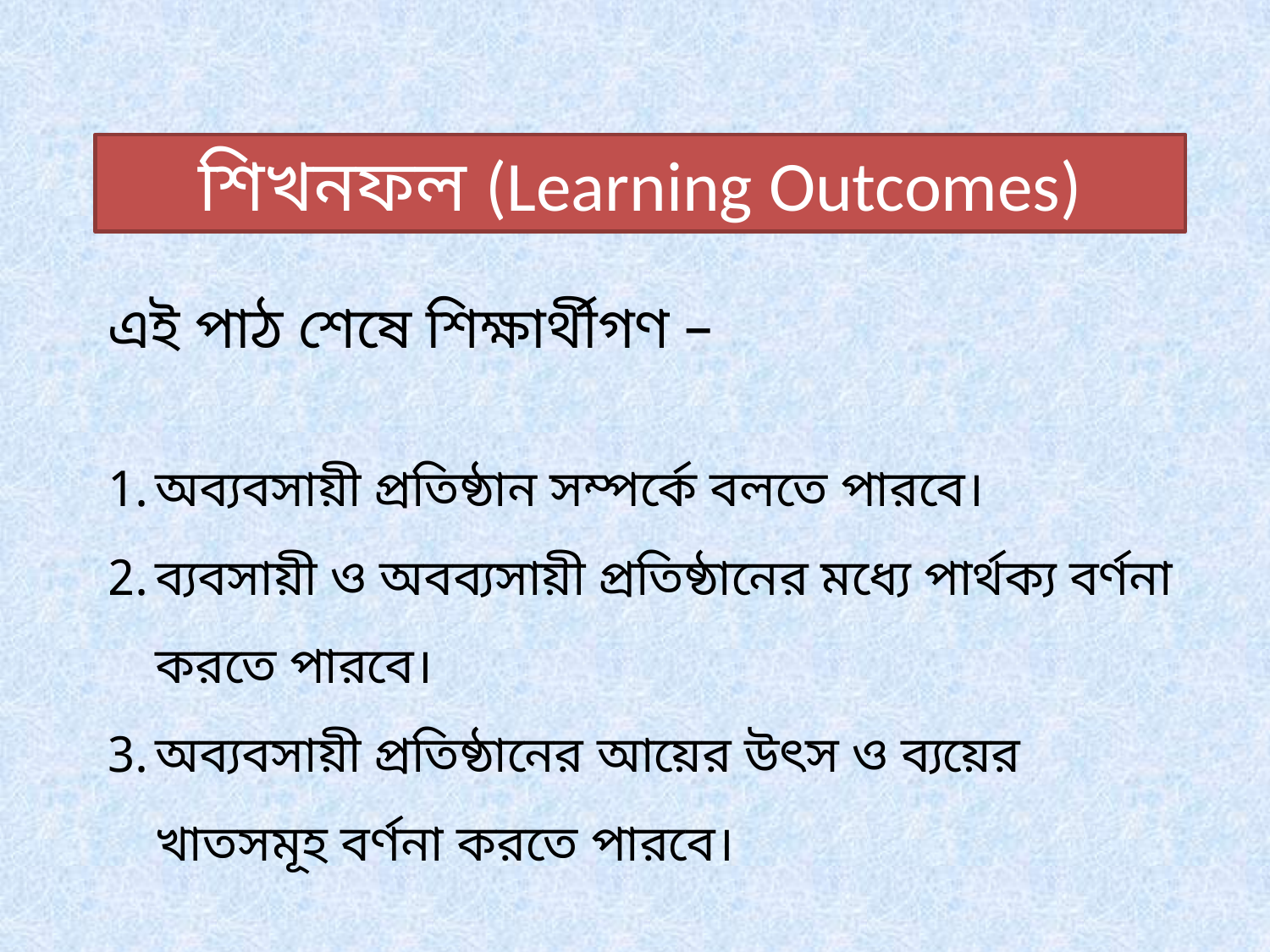

শিখনফল (Learning Outcomes)
এই পাঠ শেষে শিক্ষার্থীগণ –

অব্যবসায়ী প্রতিষ্ঠান সম্পর্কে বলতে পারবে।
ব্যবসায়ী ও অবব্যসায়ী প্রতিষ্ঠানের মধ্যে পার্থক্য বর্ণনা করতে পারবে।
অব্যবসায়ী প্রতিষ্ঠানের আয়ের উৎস ও ব্যয়ের খাতসমূহ বর্ণনা করতে পারবে।